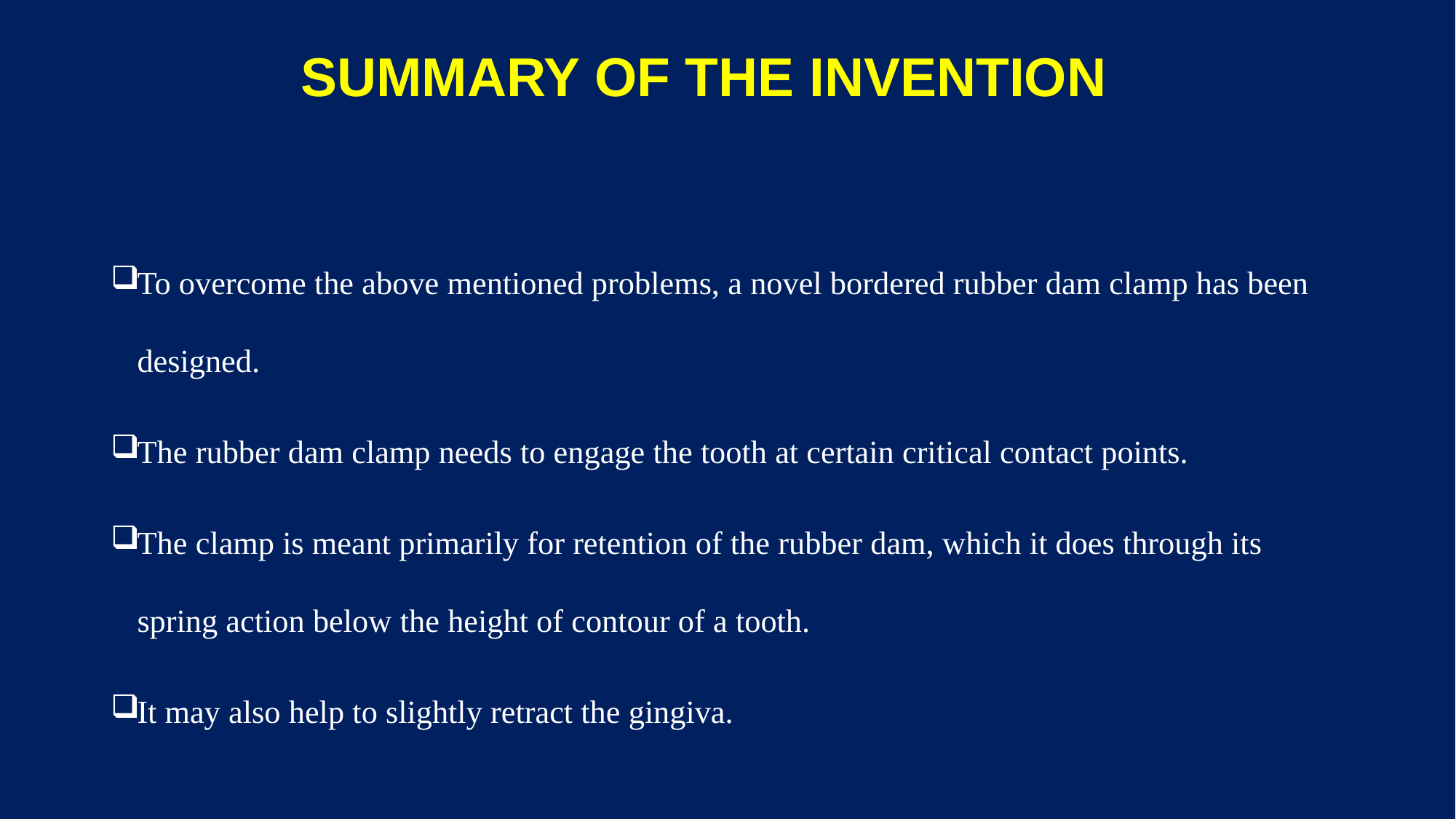

# SUMMARY OF THE INVENTION
To overcome the above mentioned problems, a novel bordered rubber dam clamp has been designed.
The rubber dam clamp needs to engage the tooth at certain critical contact points.
The clamp is meant primarily for retention of the rubber dam, which it does through its spring action below the height of contour of a tooth.
It may also help to slightly retract the gingiva.